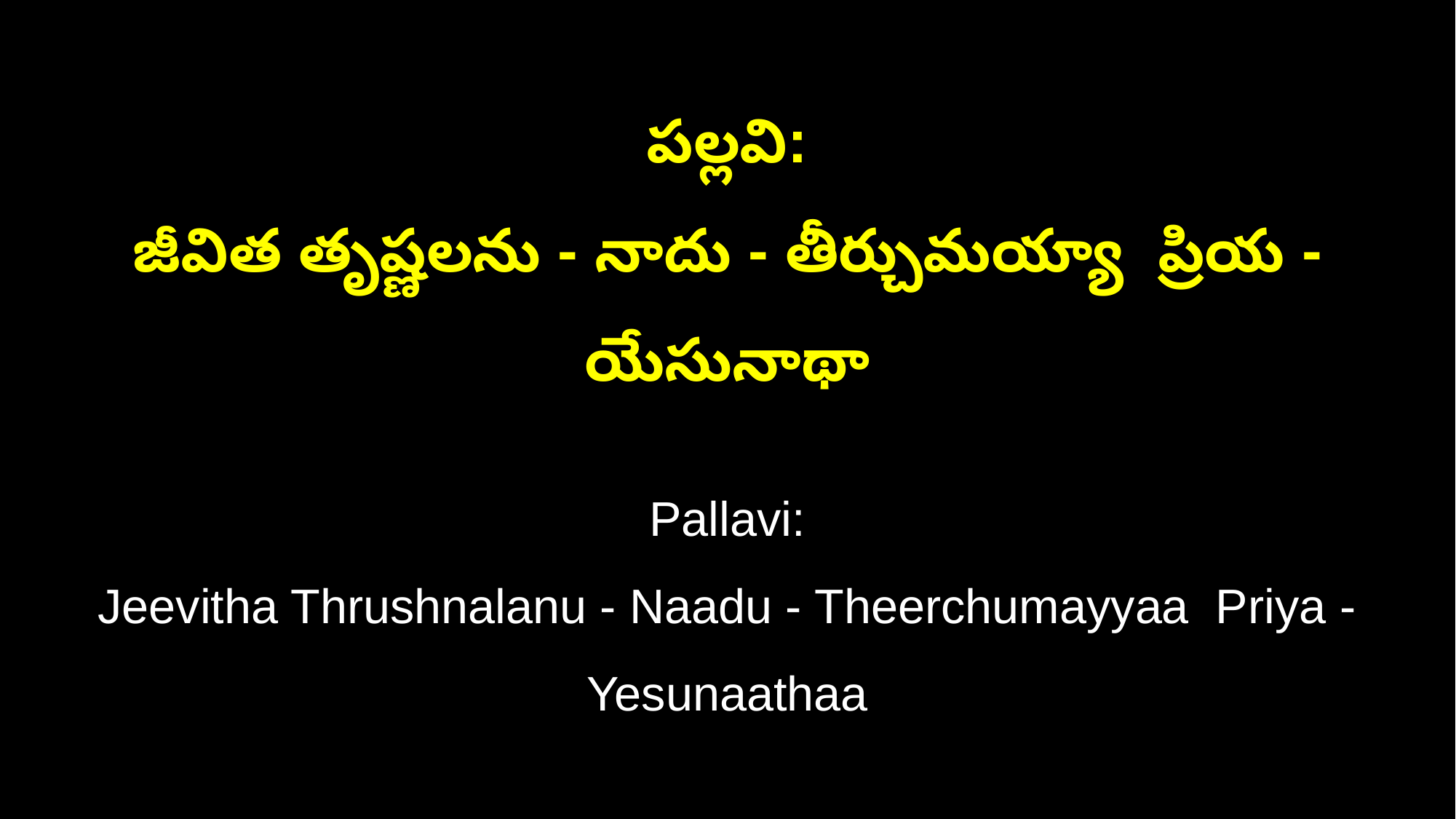

పల్లవి:
జీవిత తృష్ణలను - నాదు - తీర్చుమయ్యా  ప్రియ - యేసునాథా
Pallavi:
Jeevitha Thrushnalanu - Naadu - Theerchumayyaa  Priya - Yesunaathaa